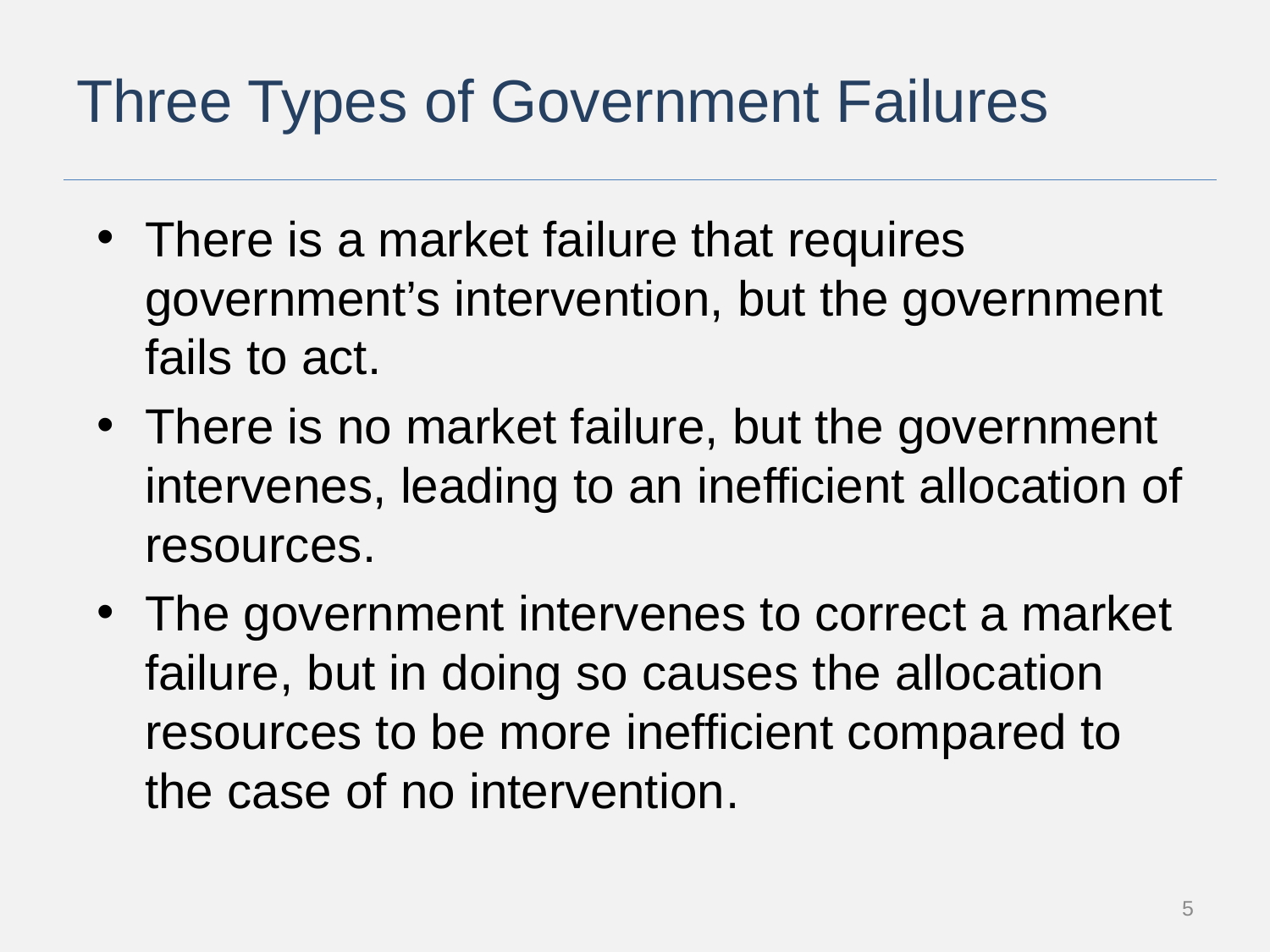

# Three Types of Government Failures
There is a market failure that requires government’s intervention, but the government fails to act.
There is no market failure, but the government intervenes, leading to an inefficient allocation of resources.
The government intervenes to correct a market failure, but in doing so causes the allocation resources to be more inefficient compared to the case of no intervention.
5